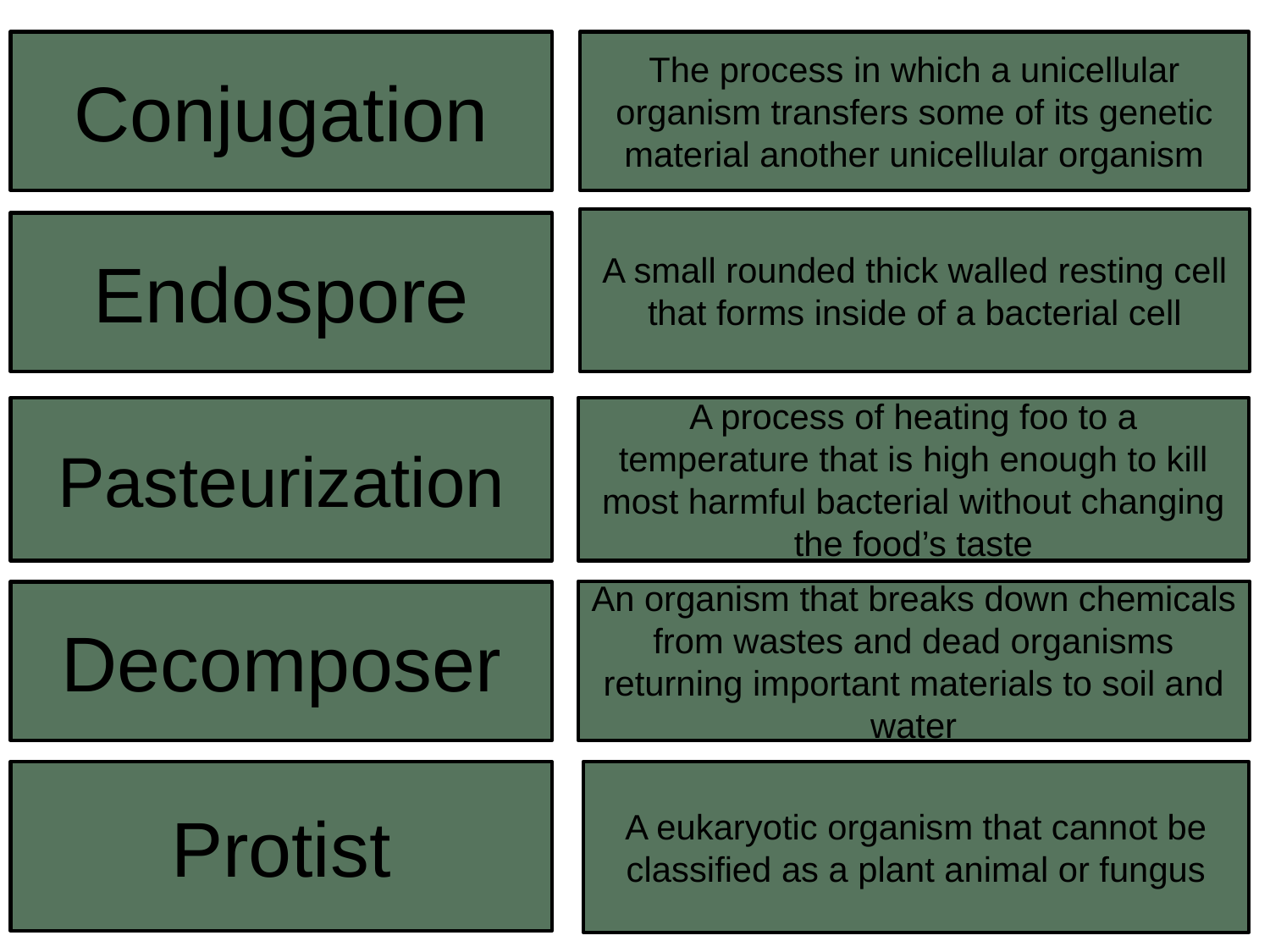

Conjugation
The process in which a unicellular organism transfers some of its genetic material another unicellular organism
A small rounded thick walled resting cell that forms inside of a bacterial cell
Endospore
Pasteurization
A process of heating foo to a temperature that is high enough to kill most harmful bacterial without changing the food’s taste
An organism that breaks down chemicals from wastes and dead organisms returning important materials to soil and water
Decomposer
Protist
A eukaryotic organism that cannot be classified as a plant animal or fungus